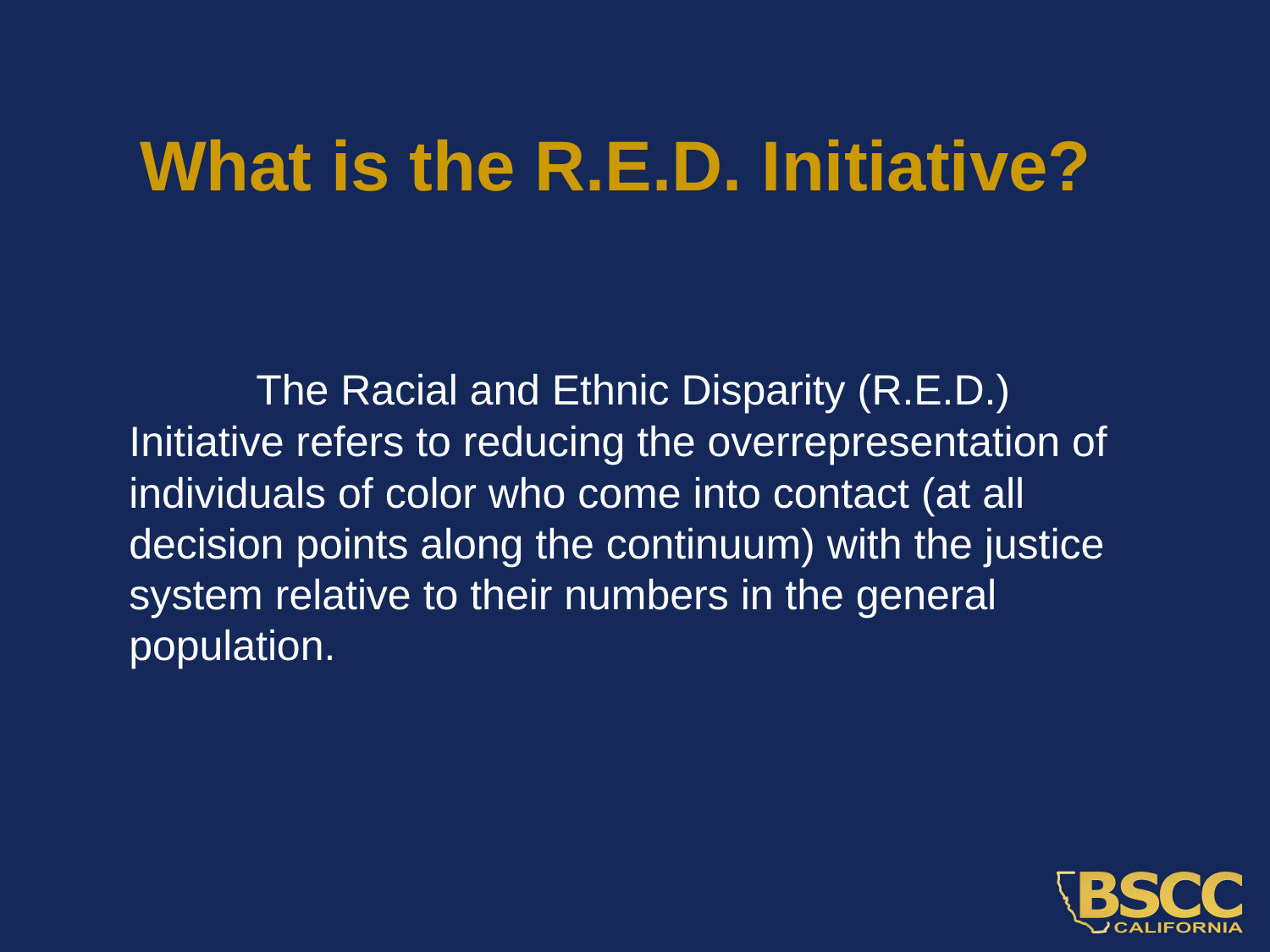

# What is the R.E.D. Initiative?
	The Racial and Ethnic Disparity (R.E.D.) Initiative refers to reducing the overrepresentation of individuals of color who come into contact (at all decision points along the continuum) with the justice system relative to their numbers in the general population.